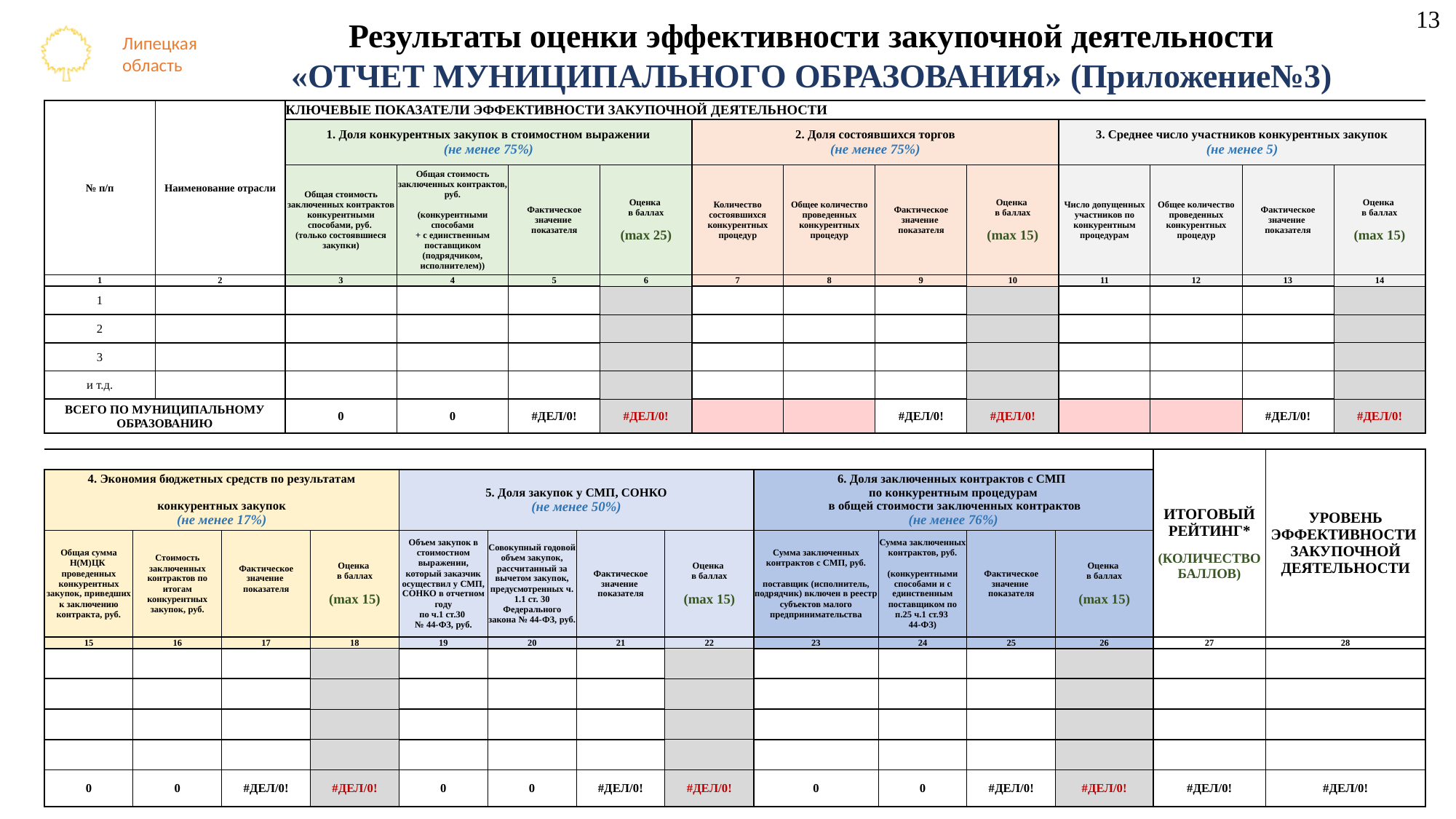

13
Результаты оценки эффективности закупочной деятельности
«ОТЧЕТ МУНИЦИПАЛЬНОГО ОБРАЗОВАНИЯ» (Приложение№3)
| № п/п | Наименование отрасли | КЛЮЧЕВЫЕ ПОКАЗАТЕЛИ ЭФФЕКТИВНОСТИ ЗАКУПОЧНОЙ ДЕЯТЕЛЬНОСТИ |  |  |  |  |  |  |  |  |  |  |  |
| --- | --- | --- | --- | --- | --- | --- | --- | --- | --- | --- | --- | --- | --- |
|  |  | 1. Доля конкурентных закупок в стоимостном выражении (не менее 75%) |  |  |  | 2. Доля состоявшихся торгов (не менее 75%) |  |  |  | 3. Среднее число участников конкурентных закупок (не менее 5) |  |  |  |
|  |  | Общая стоимость заключенных контрактов конкурентными способами, руб. (только состоявшиеся закупки) | Общая стоимость заключенных контрактов, руб. (конкурентными способами + с единственным поставщиком (подрядчиком, исполнителем)) | Фактическое значение показателя | Оценка в баллах (max 25) | Количество состоявшихся конкурентных процедур | Общее количество проведенных конкурентных процедур | Фактическое значение показателя | Оценка в баллах (max 15) | Число допущенных участников по конкурентным процедурам | Общее количество проведенных конкурентных процедур | Фактическое значение показателя | Оценка в баллах (max 15) |
| 1 | 2 | 3 | 4 | 5 | 6 | 7 | 8 | 9 | 10 | 11 | 12 | 13 | 14 |
| 1 |  |  |  |  |  |  |  |  |  |  |  |  |  |
| 2 |  |  |  |  |  |  |  |  |  |  |  |  |  |
| 3 |  |  |  |  |  |  |  |  |  |  |  |  |  |
| и т.д. |  |  |  |  |  |  |  |  |  |  |  |  |  |
| ВСЕГО ПО МУНИЦИПАЛЬНОМУ ОБРАЗОВАНИЮ |  | 0 | 0 | #ДЕЛ/0! | #ДЕЛ/0! |  |  | #ДЕЛ/0! | #ДЕЛ/0! |  |  | #ДЕЛ/0! | #ДЕЛ/0! |

|  |  |  |  |  |  |  |  |  |  |  |  | ИТОГОВЫЙ РЕЙТИНГ\* (КОЛИЧЕСТВО БАЛЛОВ) | УРОВЕНЬ ЭФФЕКТИВНОСТИ ЗАКУПОЧНОЙ ДЕЯТЕЛЬНОСТИ |
| --- | --- | --- | --- | --- | --- | --- | --- | --- | --- | --- | --- | --- | --- |
| 4. Экономия бюджетных средств по результатам конкурентных закупок (не менее 17%) |  |  |  | 5. Доля закупок у СМП, СОНКО (не менее 50%) |  |  |  | 6. Доля заключенных контрактов с СМП по конкурентным процедурам в общей стоимости заключенных контрактов (не менее 76%) |  |  |  |  |  |
| Общая сумма Н(М)ЦК проведенных конкурентных закупок, приведших к заключению контракта, руб. | Стоимость заключенных контрактов по итогам конкурентных закупок, руб. | Фактическое значение показателя | Оценка в баллах (max 15) | Объем закупок в стоимостном выражении, который заказчик осуществил у СМП, СОНКО в отчетном году по ч.1 ст.30 № 44-ФЗ, руб. | Совокупный годовой объем закупок, рассчитанный за вычетом закупок, предусмотренных ч. 1.1 ст. 30 Федерального закона № 44-ФЗ, руб. | Фактическое значение показателя | Оценка в баллах (max 15) | Сумма заключенных контрактов с СМП, руб. поставщик (исполнитель, подрядчик) включен в реестр субъектов малого предпринимательства | Сумма заключенных контрактов, руб. (конкурентными способами и с единственным поставщиком по п.25 ч.1 ст.93 44-ФЗ) | Фактическое значение показателя | Оценка в баллах (max 15) |  |  |
| 15 | 16 | 17 | 18 | 19 | 20 | 21 | 22 | 23 | 24 | 25 | 26 | 27 | 28 |
|  |  |  |  |  |  |  |  |  |  |  |  |  |  |
|  |  |  |  |  |  |  |  |  |  |  |  |  |  |
|  |  |  |  |  |  |  |  |  |  |  |  |  |  |
|  |  |  |  |  |  |  |  |  |  |  |  |  |  |
| 0 | 0 | #ДЕЛ/0! | #ДЕЛ/0! | 0 | 0 | #ДЕЛ/0! | #ДЕЛ/0! | 0 | 0 | #ДЕЛ/0! | #ДЕЛ/0! | #ДЕЛ/0! | #ДЕЛ/0! |